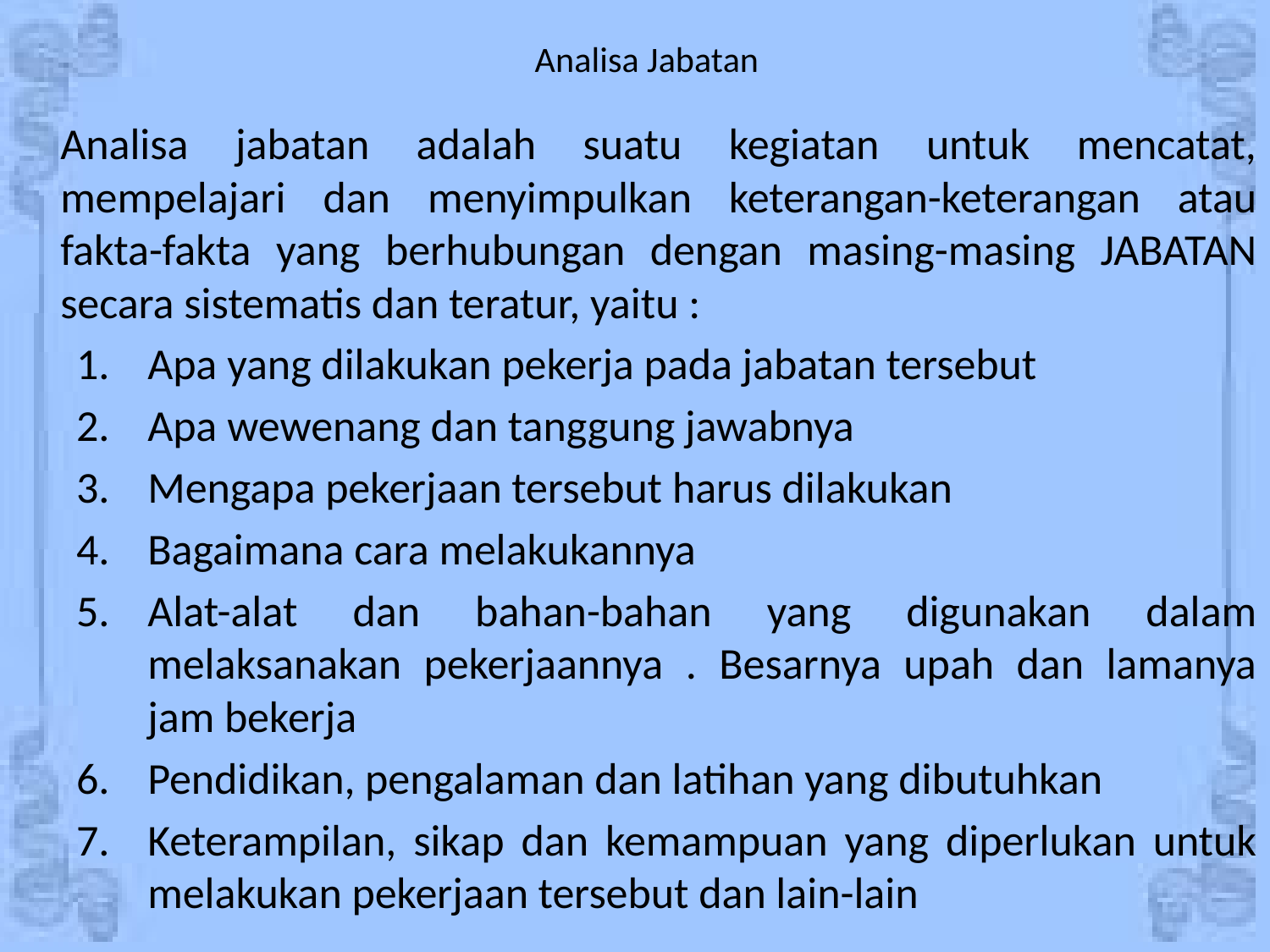

# Analisa Jabatan
	Analisa jabatan adalah suatu kegiatan untuk mencatat, mempelajari dan menyimpulkan keterangan-keterangan atau fakta-fakta yang berhubungan dengan masing-masing JABATAN secara sistematis dan teratur, yaitu :
Apa yang dilakukan pekerja pada jabatan tersebut
Apa wewenang dan tanggung jawabnya
Mengapa pekerjaan tersebut harus dilakukan
Bagaimana cara melakukannya
Alat-alat dan bahan-bahan yang digunakan dalam melaksanakan pekerjaannya . Besarnya upah dan lamanya jam bekerja
Pendidikan, pengalaman dan latihan yang dibutuhkan
Keterampilan, sikap dan kemampuan yang diperlukan untuk melakukan pekerjaan tersebut dan lain-lain